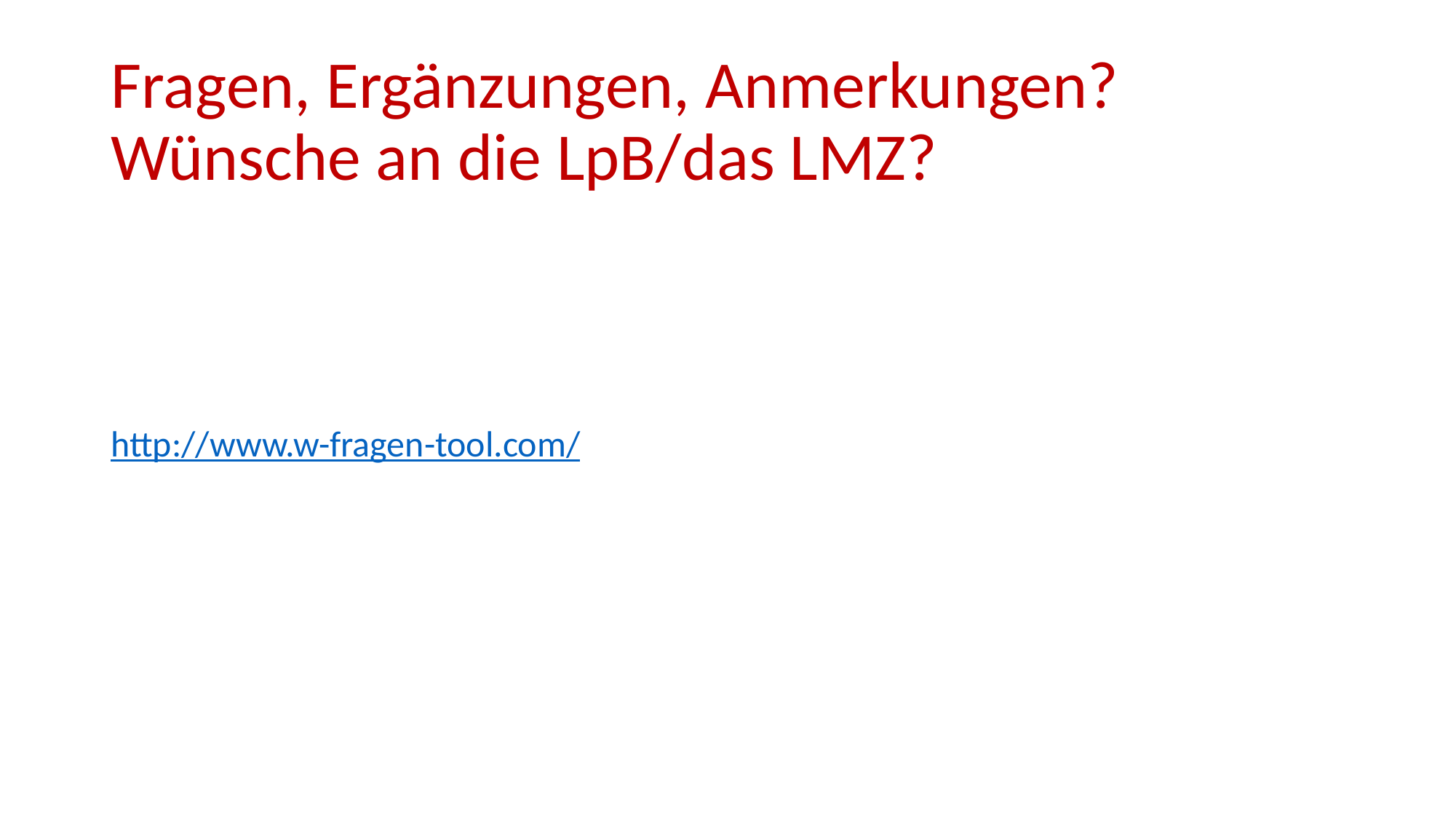

# Fragen, Ergänzungen, Anmerkungen? Wünsche an die LpB/das LMZ?

http://www.w-fragen-tool.com/